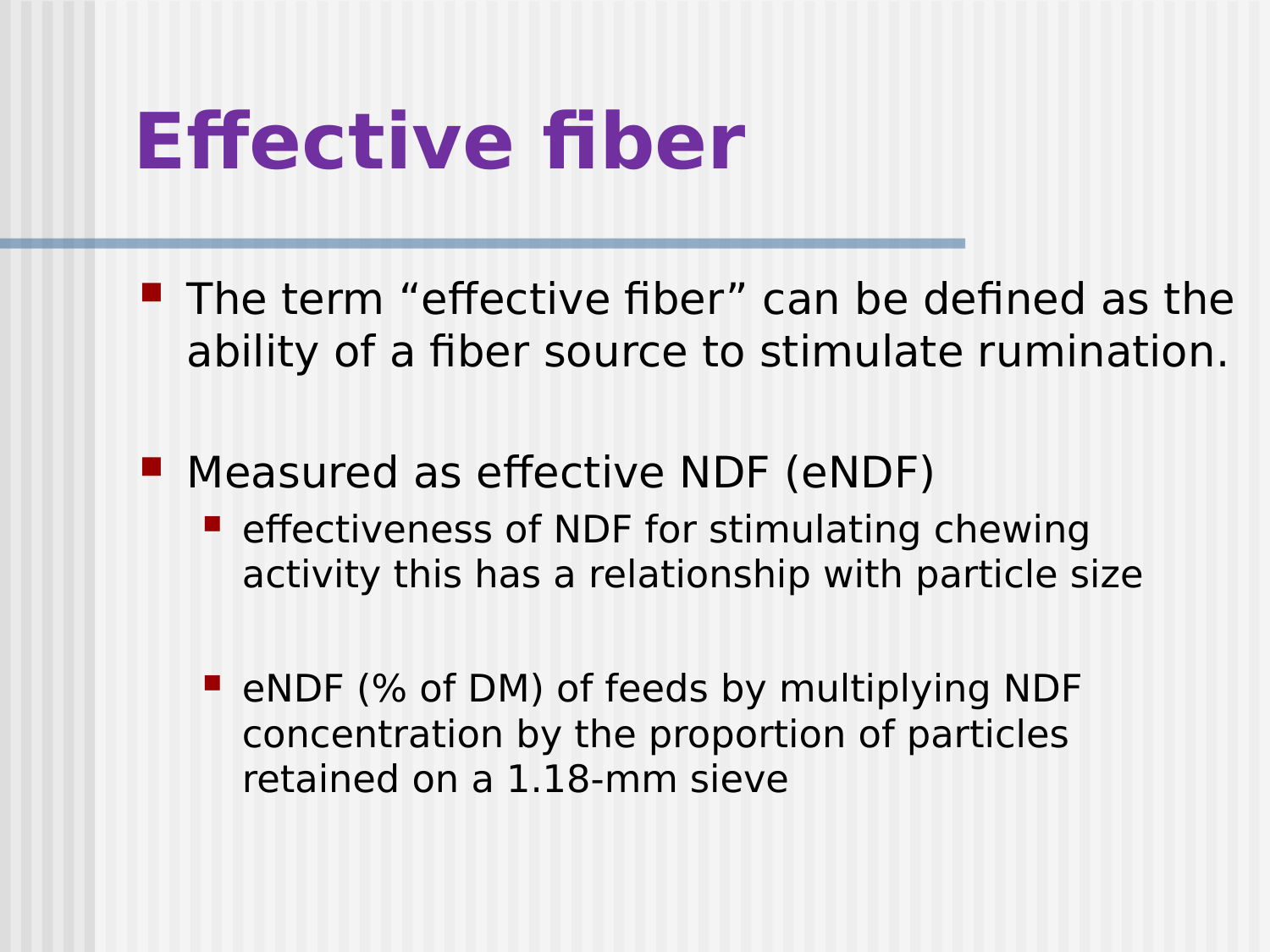

# Effective fiber
The term “effective fiber” can be defined as the ability of a fiber source to stimulate rumination.

Measured as effective NDF (eNDF)
effectiveness of NDF for stimulating chewing activity this has a relationship with particle size

eNDF (% of DM) of feeds by multiplying NDF concentration by the proportion of particles retained on a 1.18-mm sieve